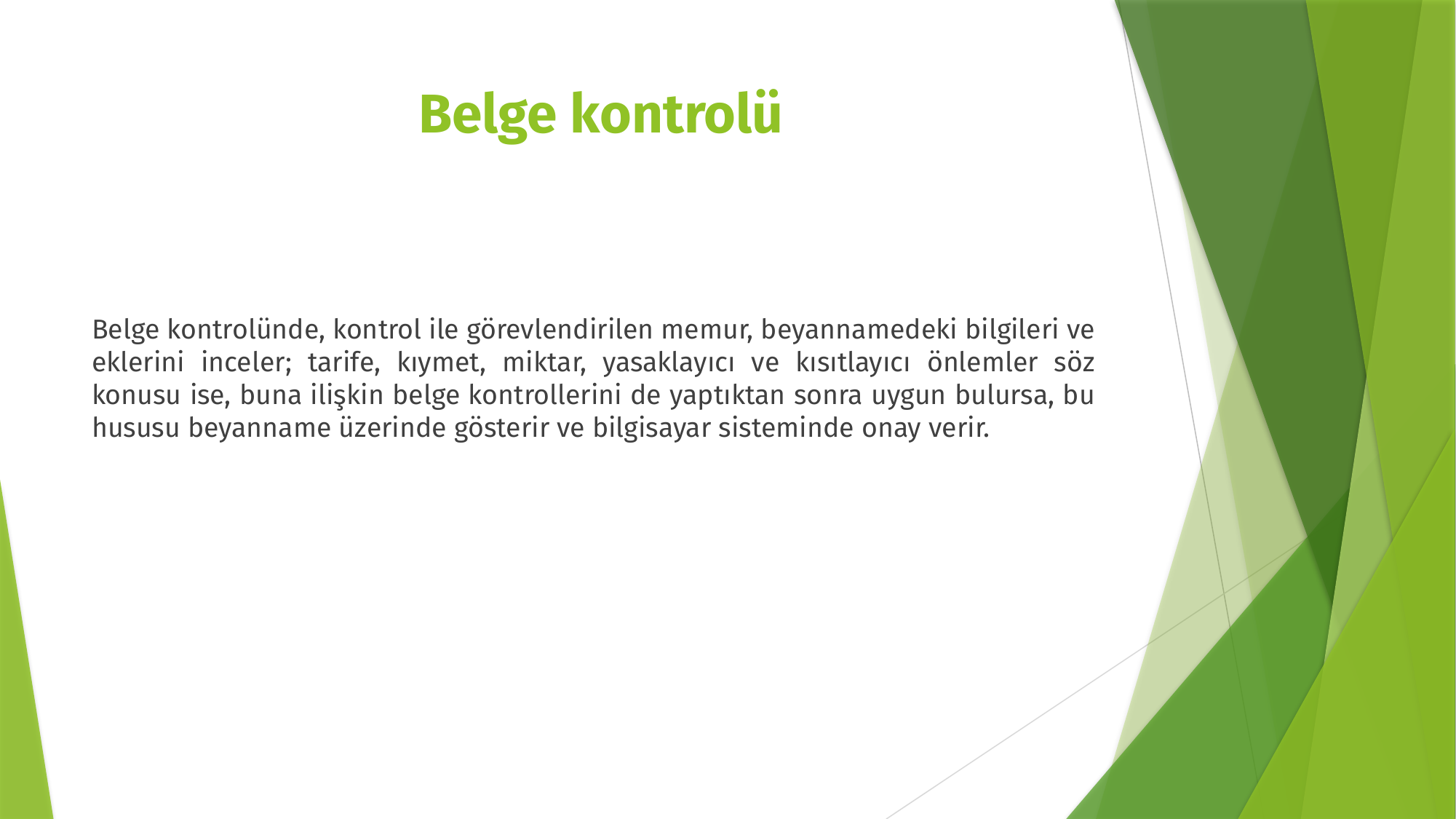

# Belge kontrolü

Belge kontrolünde, kontrol ile görevlendirilen memur, beyannamedeki bilgileri ve eklerini inceler; tarife, kıymet, miktar, yasaklayıcı ve kısıtlayıcı önlemler söz konusu ise, buna ilişkin belge kontrollerini de yaptıktan sonra uygun bulursa, bu hususu beyanname üzerinde gösterir ve bilgisayar sisteminde onay verir.